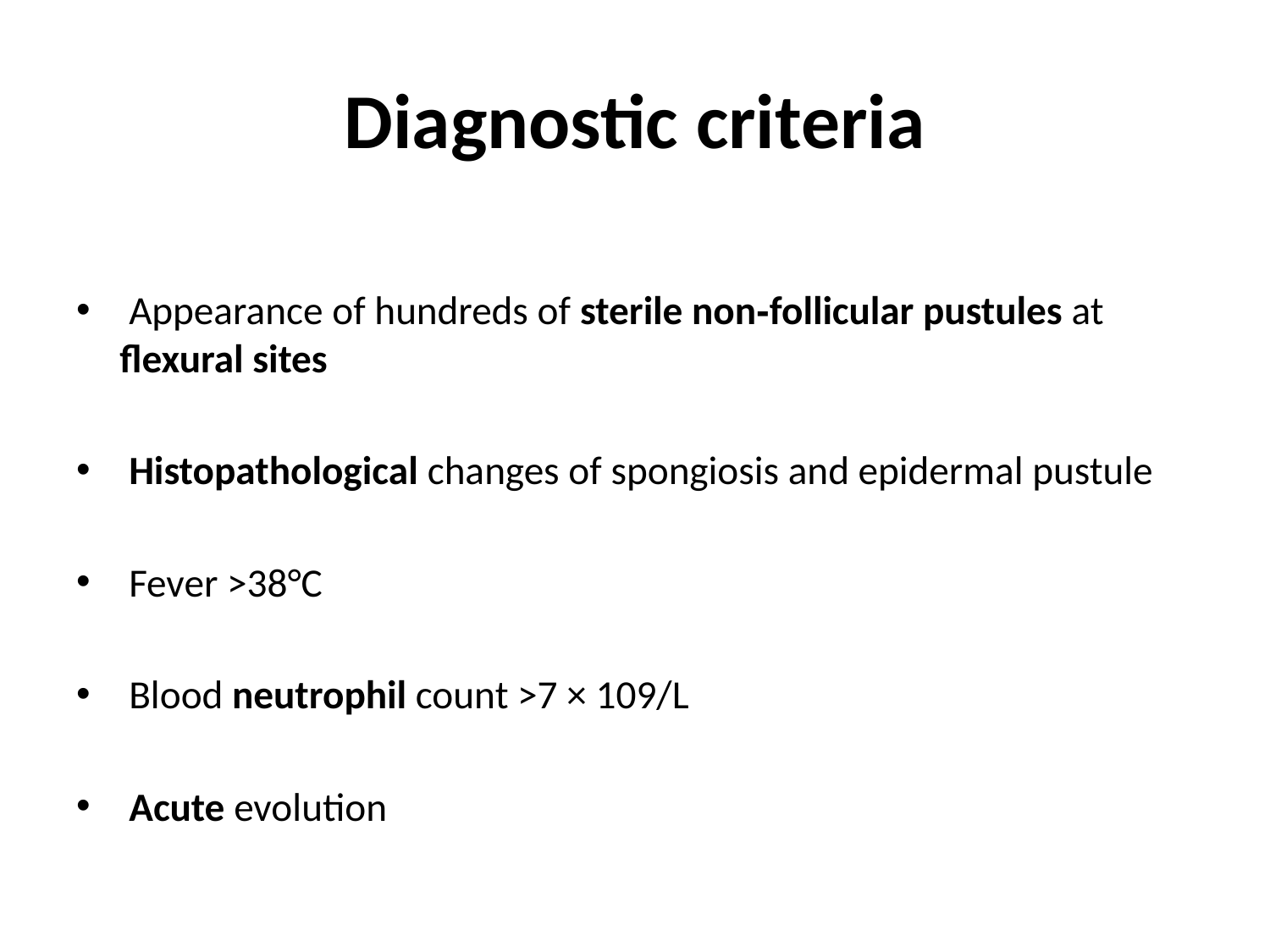

# Diagnostic criteria

 Appearance of hundreds of sterile non‐follicular pustules at  flexural sites

 Histopathological changes of spongiosis and epidermal pustule

 Fever >38°C

 Blood neutrophil count >7 × 109/L

 Acute evolution